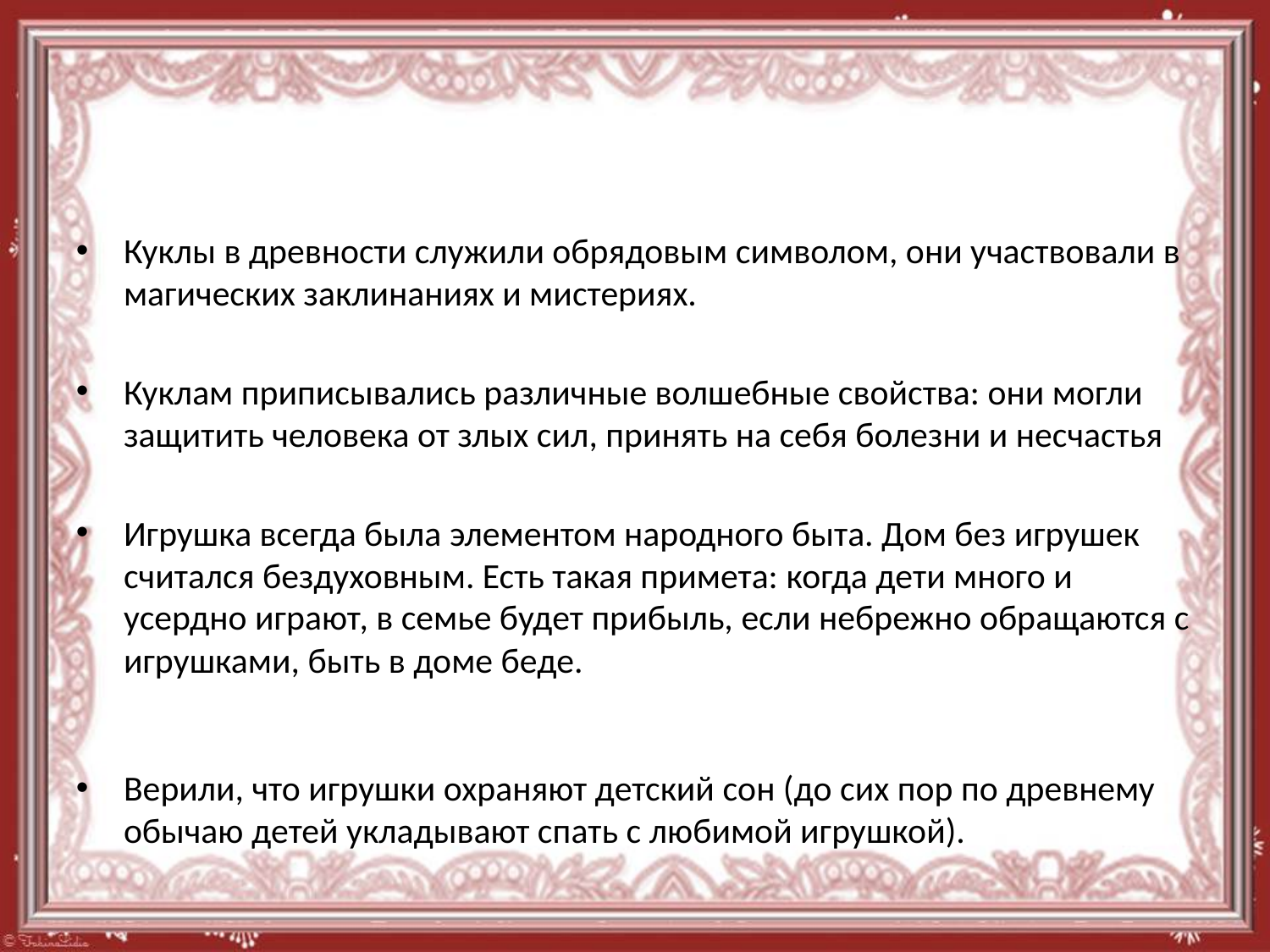

#
Куклы в древности служили обрядовым символом, они участвовали в магических заклинаниях и мистериях.

Куклам приписывались различные волшебные свойства: они могли защитить человека от злых сил, принять на себя болезни и несчастья

Игрушка всегда была элементом народного быта. Дом без игрушек считался бездуховным. Есть такая примета: когда дети много и усердно играют, в семье будет прибыль, если небрежно обращаются с игрушками, быть в доме беде.

Верили, что игрушки охраняют детский сон (до сих пор по древнему обычаю детей укладывают спать с любимой игрушкой).